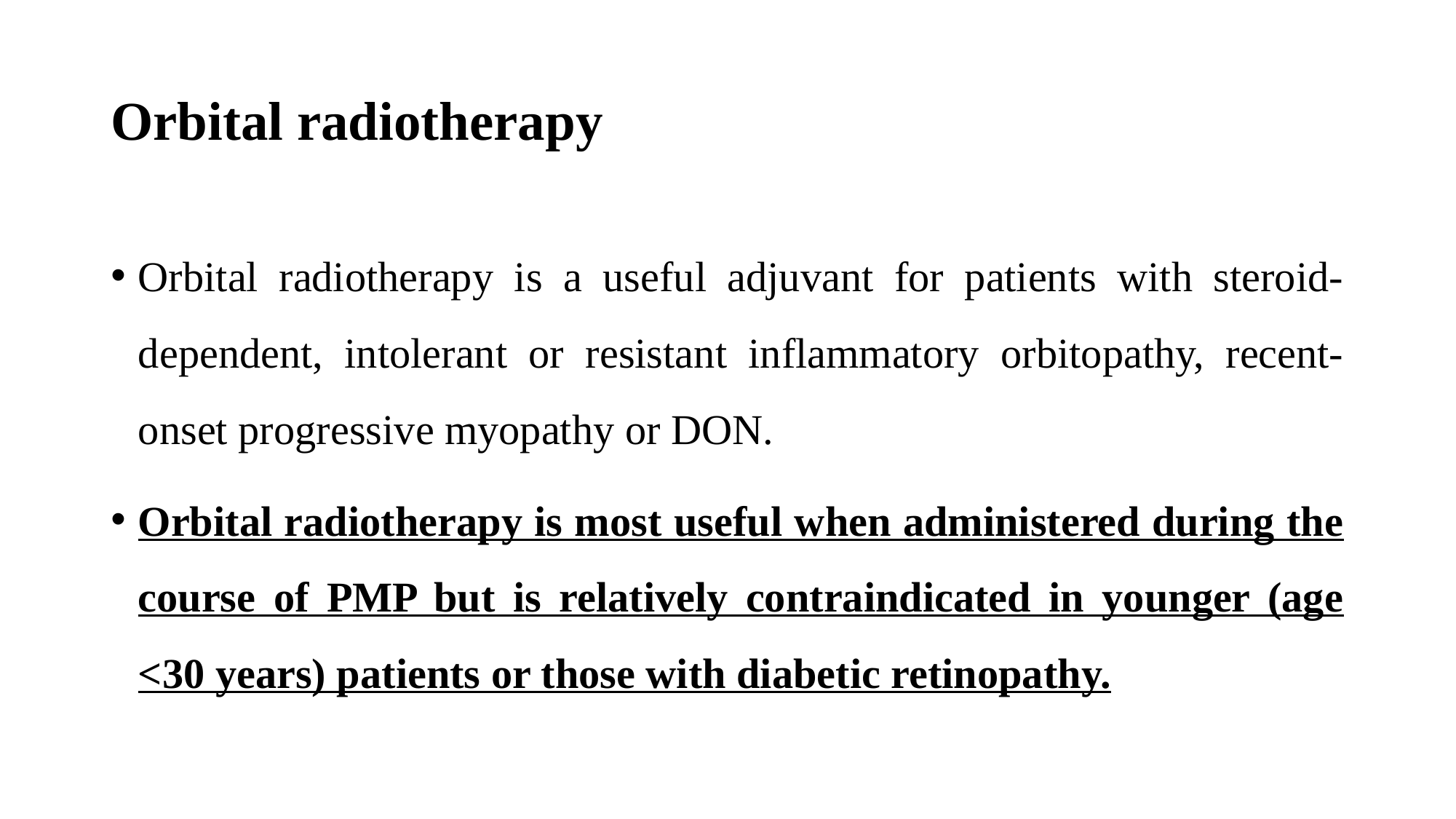

# Orbital radiotherapy
Orbital radiotherapy is a useful adjuvant for patients with steroid-dependent, intolerant or resistant inflammatory orbitopathy, recent-onset progressive myopathy or DON.
Orbital radiotherapy is most useful when administered during the course of PMP but is relatively contraindicated in younger (age <30 years) patients or those with diabetic retinopathy.